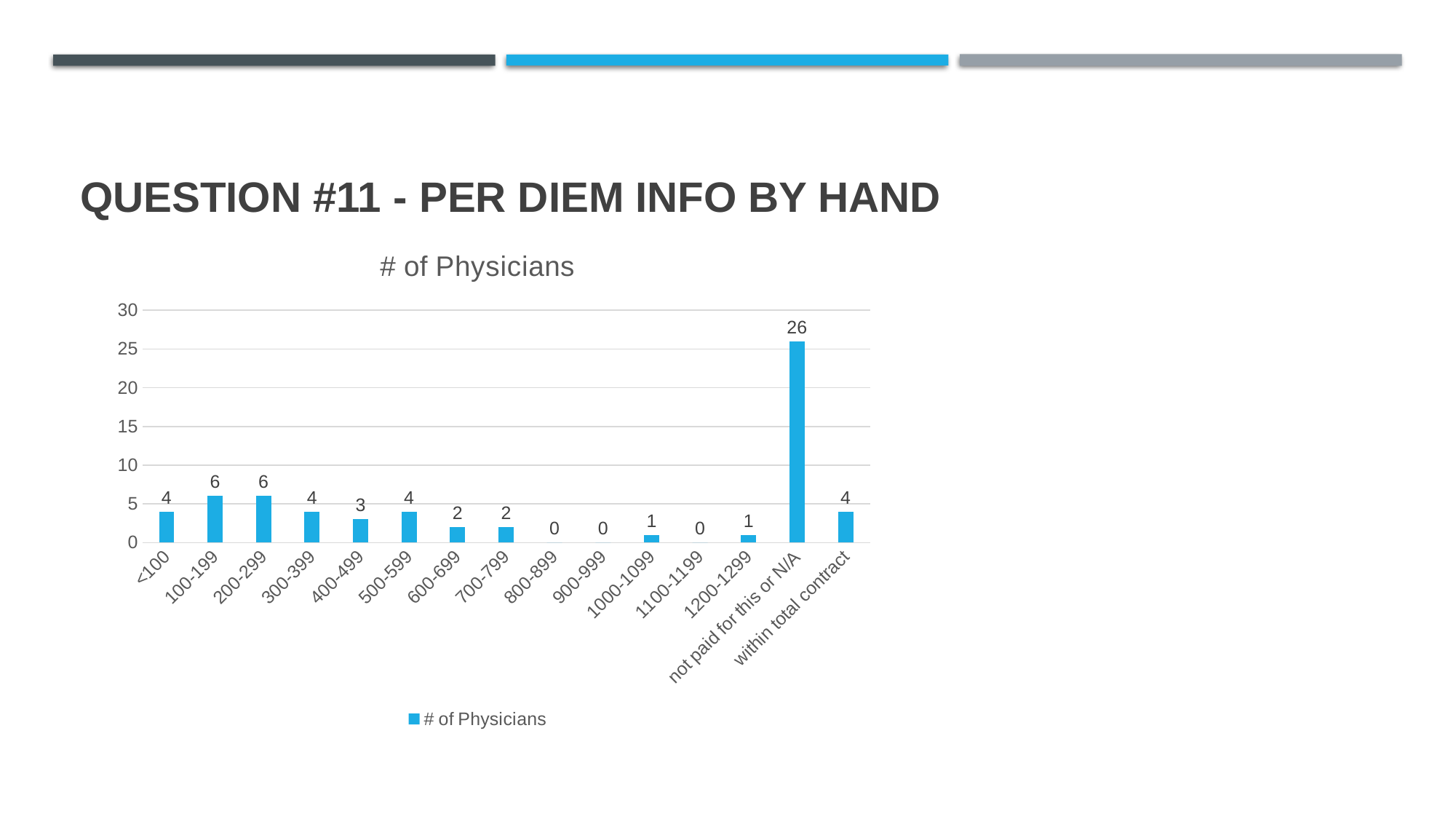

# Question #11 - Per Diem info by Hand

### Chart:

| Category | # of Physicians |
|---|---|
|               <100 | 4.0 |
|            100-199 | 6.0 |
|            200-299 | 6.0 |
|            300-399 | 4.0 |
|            400-499 | 3.0 |
|            500-599 | 4.0 |
|            600-699 | 2.0 |
|            700-799 | 2.0 |
|            800-899 | 0.0 |
|            900-999 | 0.0 |
|           1000-1099 | 1.0 |
|           1100-1199 | 0.0 |
|           1200-1299 | 1.0 |
| not paid for this or N/A | 26.0 |
| within total contract | 4.0 |